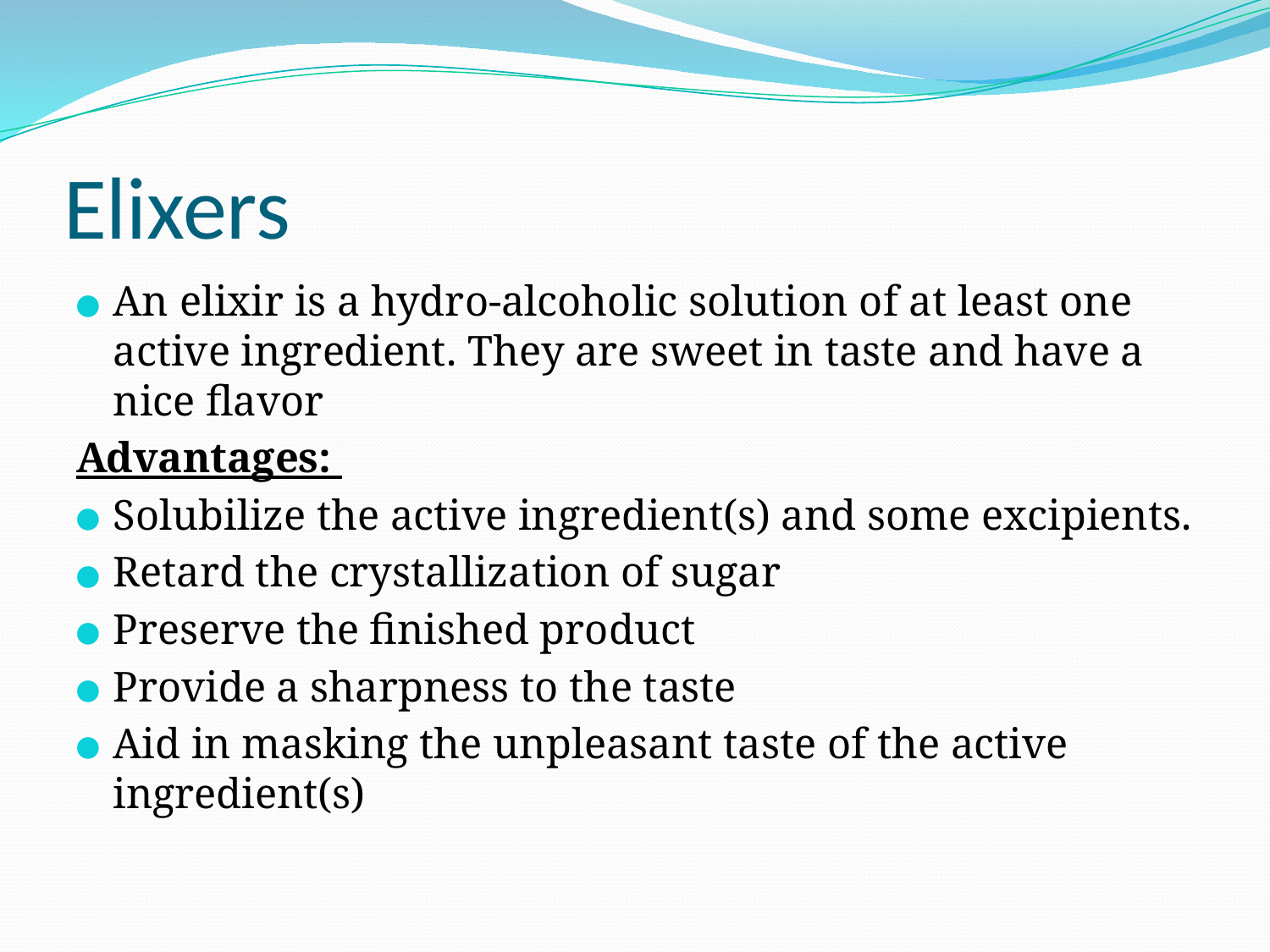

# Elixers
An elixir is a hydro-alcoholic solution of at least one active ingredient. They are sweet in taste and have a nice flavor
Advantages:
Solubilize the active ingredient(s) and some excipients.
Retard the crystallization of sugar
Preserve the finished product
Provide a sharpness to the taste
Aid in masking the unpleasant taste of the active ingredient(s)